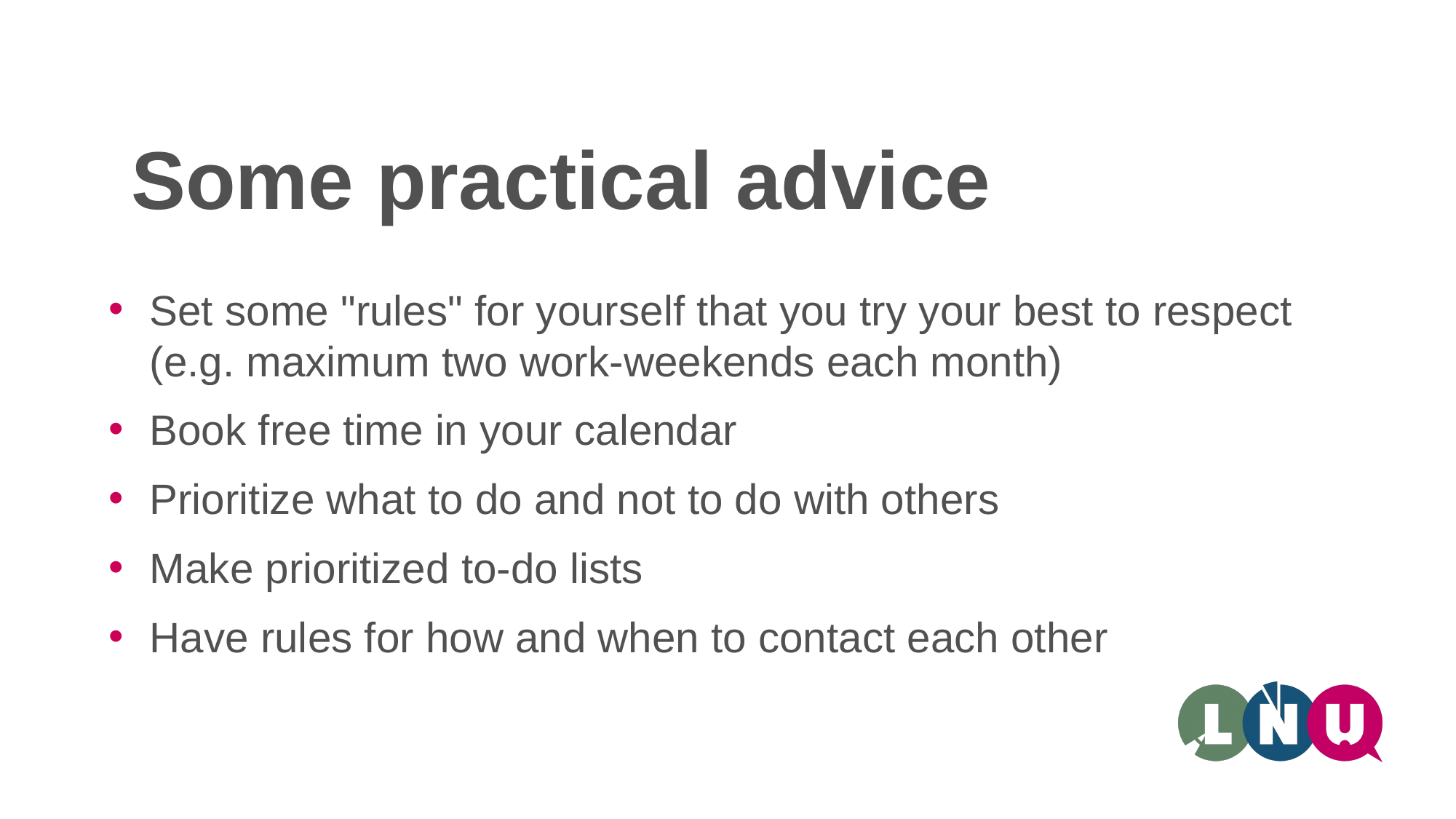

# Some practical advice
Set some "rules" for yourself that you try your best to respect (e.g. maximum two work-weekends each month)
Book free time in your calendar
Prioritize what to do and not to do with others
Make prioritized to-do lists
Have rules for how and when to contact each other